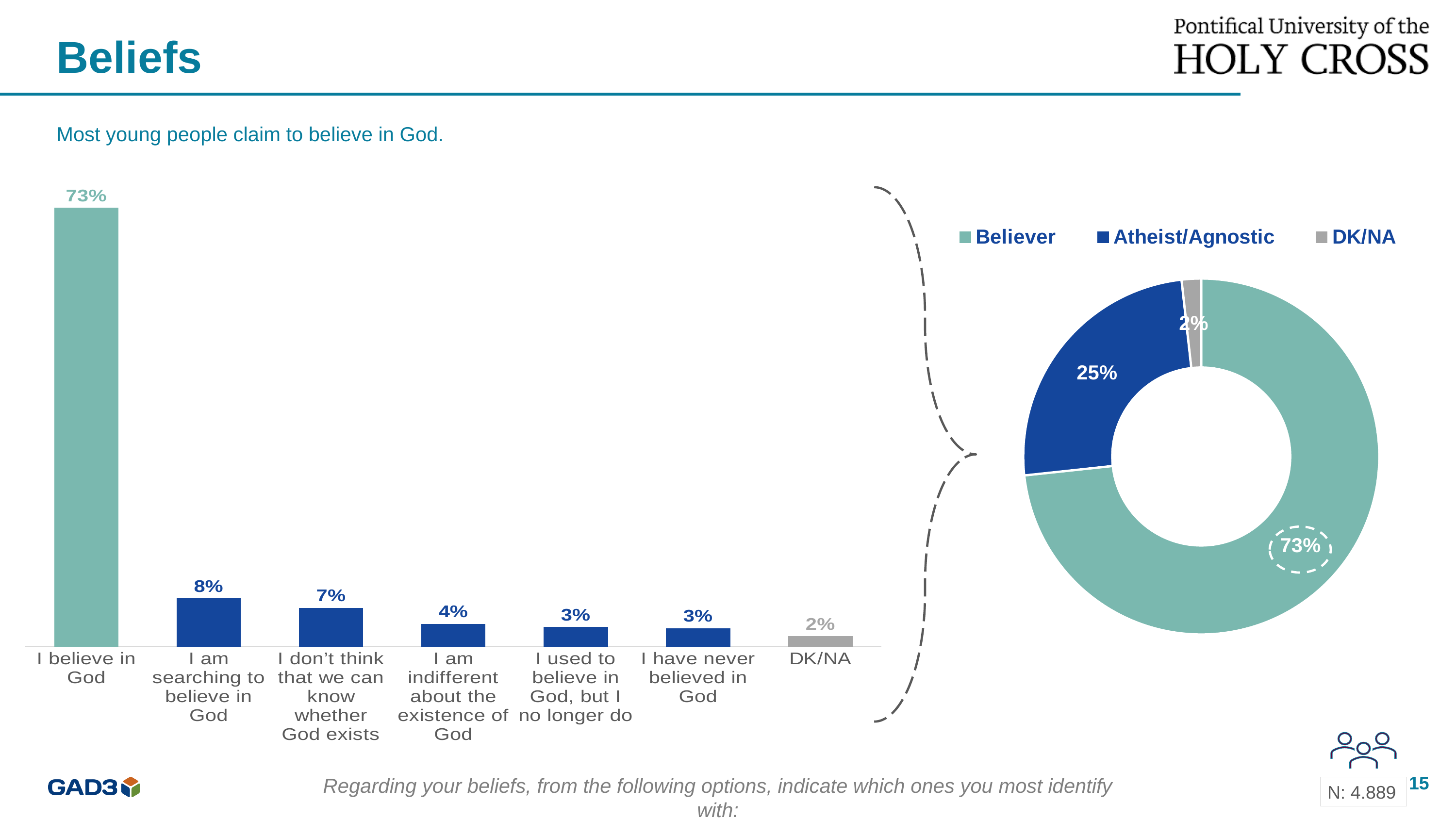

Beliefs
Most young people claim to believe in God.

### Chart

| Category | Serie 1 |
|---|---|
| I believe in God | 0.7330072013112324 |
| I am searching to believe in God | 0.0811028806737417 |
| I don’t think that we can know whether God exists | 0.06508601863825349 |
| I am indifferent about the existence of God | 0.03857938221797121 |
| I used to believe in God, but I no longer do | 0.03333035000542656 |
| I have never believed in God | 0.03120586282504971 |
| DK/NA | 0.0176883043283249 |

### Chart

| Category | Believer |
|---|---|
| Believer | 0.7330072013112359 |
| Atheist/Agnostic | 0.24930449436043922 |
| DK/NA | 0.01768830432832498 |

15
Regarding your beliefs, from the following options, indicate which ones you most identify with:
N: 4.889